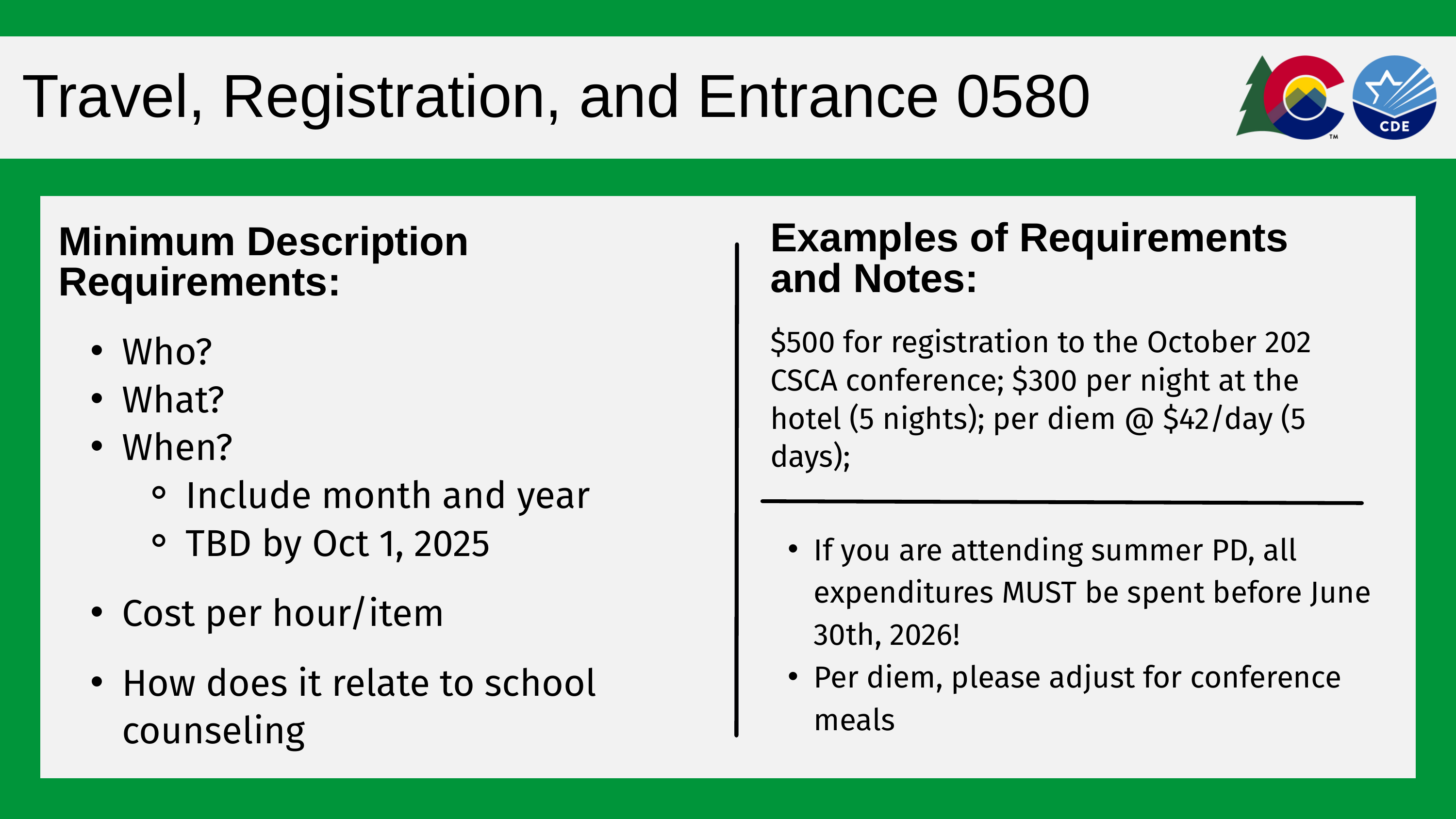

Travel, Registration, and Entrance 0580

Examples of Requirements and Notes:

$500 for registration to the October 202 CSCA conference; $300 per night at the hotel (5 nights); per diem @ $42/day (5 days);
Minimum Description Requirements:

Who?
What?
When?
Include month and year
TBD by Oct 1, 2025

Cost per hour/item

How does it relate to school counseling

If you are attending summer PD, all expenditures MUST be spent before June 30th, 2026!
Per diem, please adjust for conference meals